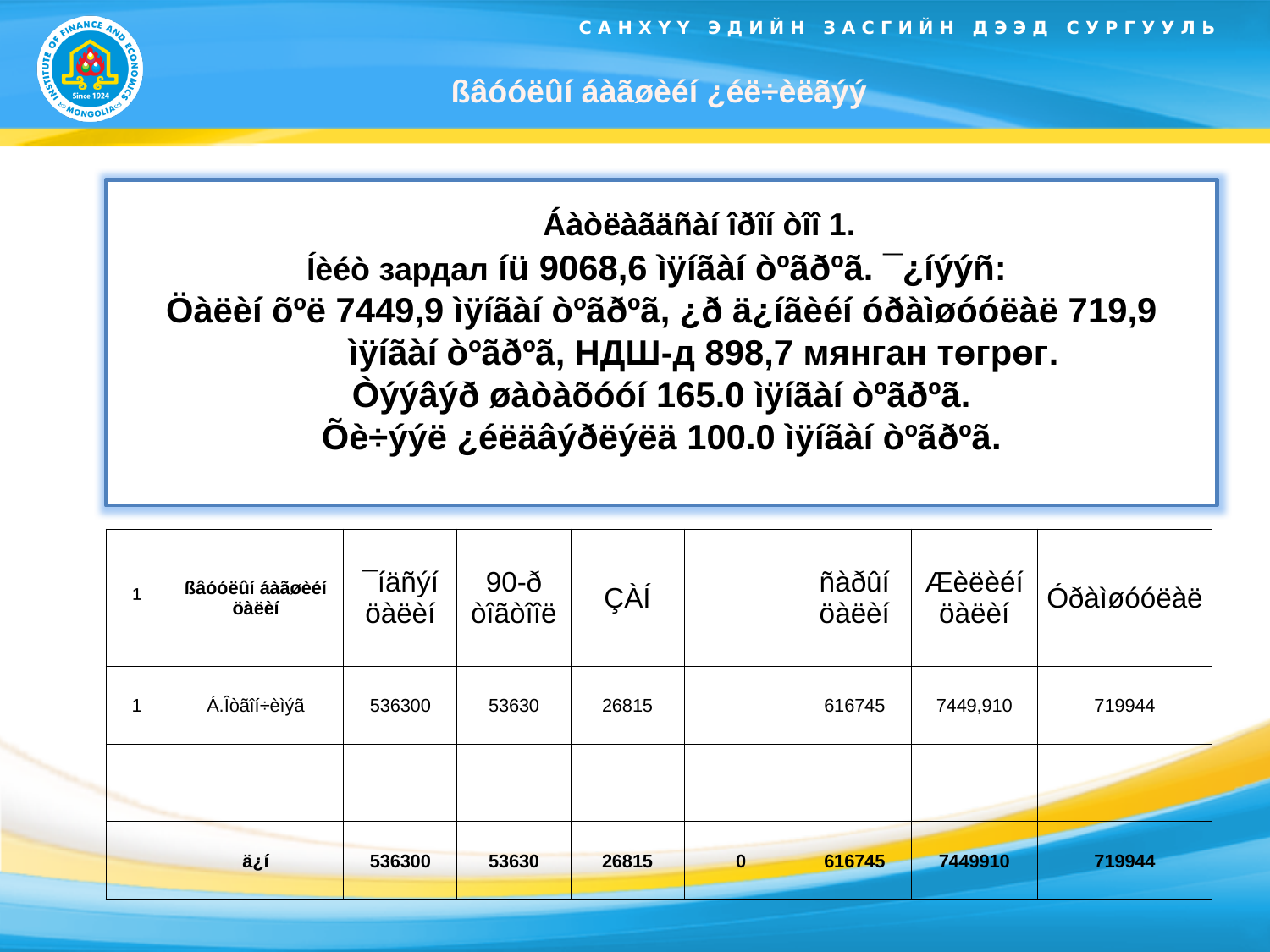

# ßâóóëûí áàãøèéí ¿éë÷èëãýý
	Áàòëàãäñàí îðîí òîî 1.
Íèéò зардал íü 9068,6 ìÿíãàí òºãðºã. ¯¿íýýñ:
Öàëèí õºë 7449,9 ìÿíãàí òºãðºã, ¿ð ä¿íãèéí óðàìøóóëàë 719,9 ìÿíãàí òºãðºã, НДШ-д 898,7 мянган төгрөг.
Òýýâýð øàòàõóóí 165.0 ìÿíãàí òºãðºã.
Õè÷ýýë ¿éëäâýðëýëä 100.0 ìÿíãàí òºãðºã.

| ¹ | ßâóóëûí áàãøèéí öàëèí | ¯íäñýí öàëèí | 90-ð òîãòîîë | ÇÀÍ |  | ñàðûí öàëèí | Æèëèéí öàëèí | Óðàìøóóëàë |
| --- | --- | --- | --- | --- | --- | --- | --- | --- |
| 1 | Á.Îòãîí÷èìýã | 536300 | 53630 | 26815 |  | 616745 | 7449,910 | 719944 |
|  |  |  |  |  |  |  |  |  |
|  | ä¿í | 536300 | 53630 | 26815 | 0 | 616745 | 7449910 | 719944 |